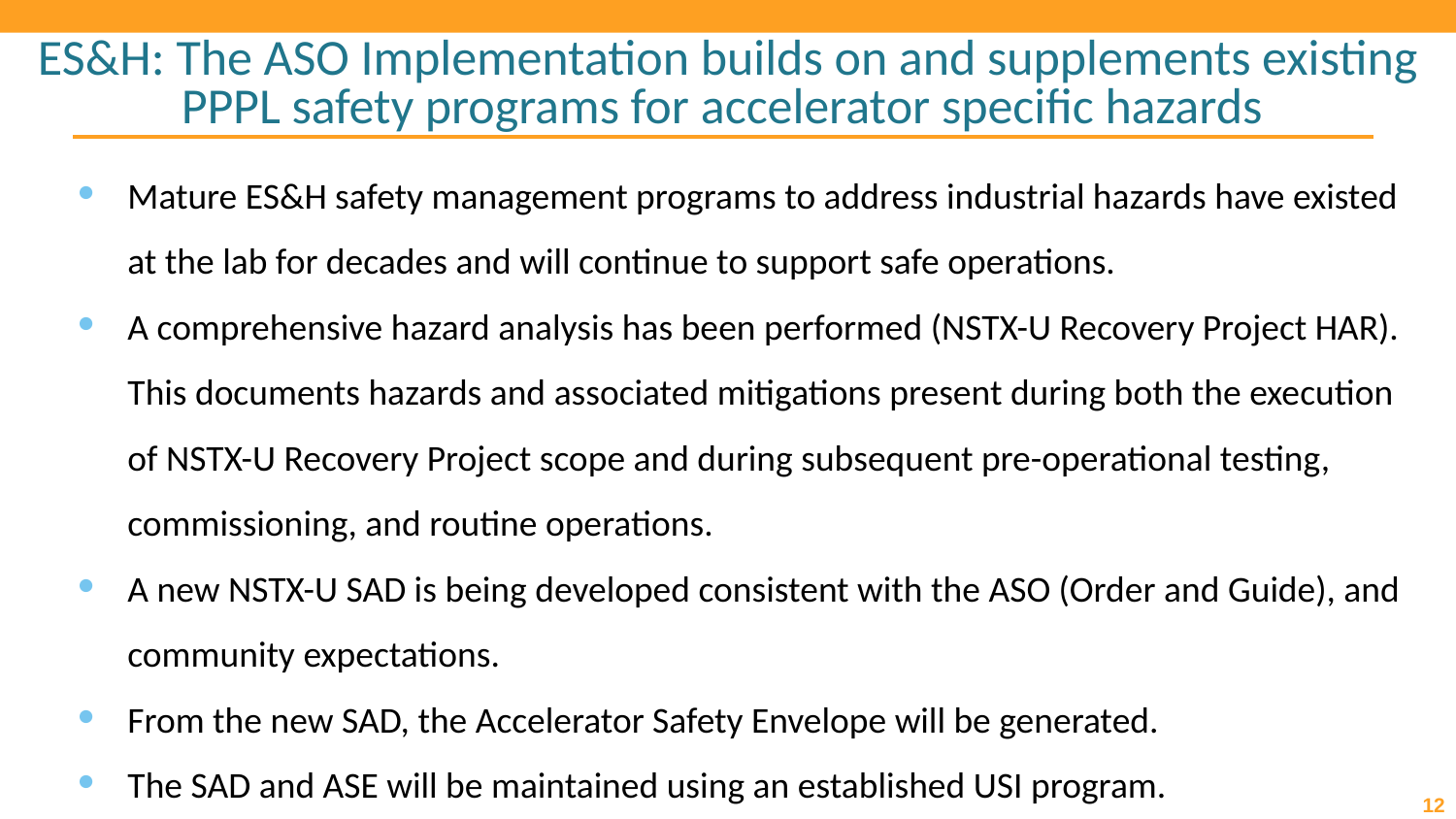

# ES&H: The ASO Implementation builds on and supplements existing PPPL safety programs for accelerator specific hazards
Mature ES&H safety management programs to address industrial hazards have existed at the lab for decades and will continue to support safe operations.
A comprehensive hazard analysis has been performed (NSTX-U Recovery Project HAR). This documents hazards and associated mitigations present during both the execution of NSTX-U Recovery Project scope and during subsequent pre-operational testing, commissioning, and routine operations.
A new NSTX-U SAD is being developed consistent with the ASO (Order and Guide), and community expectations.
From the new SAD, the Accelerator Safety Envelope will be generated.
The SAD and ASE will be maintained using an established USI program.